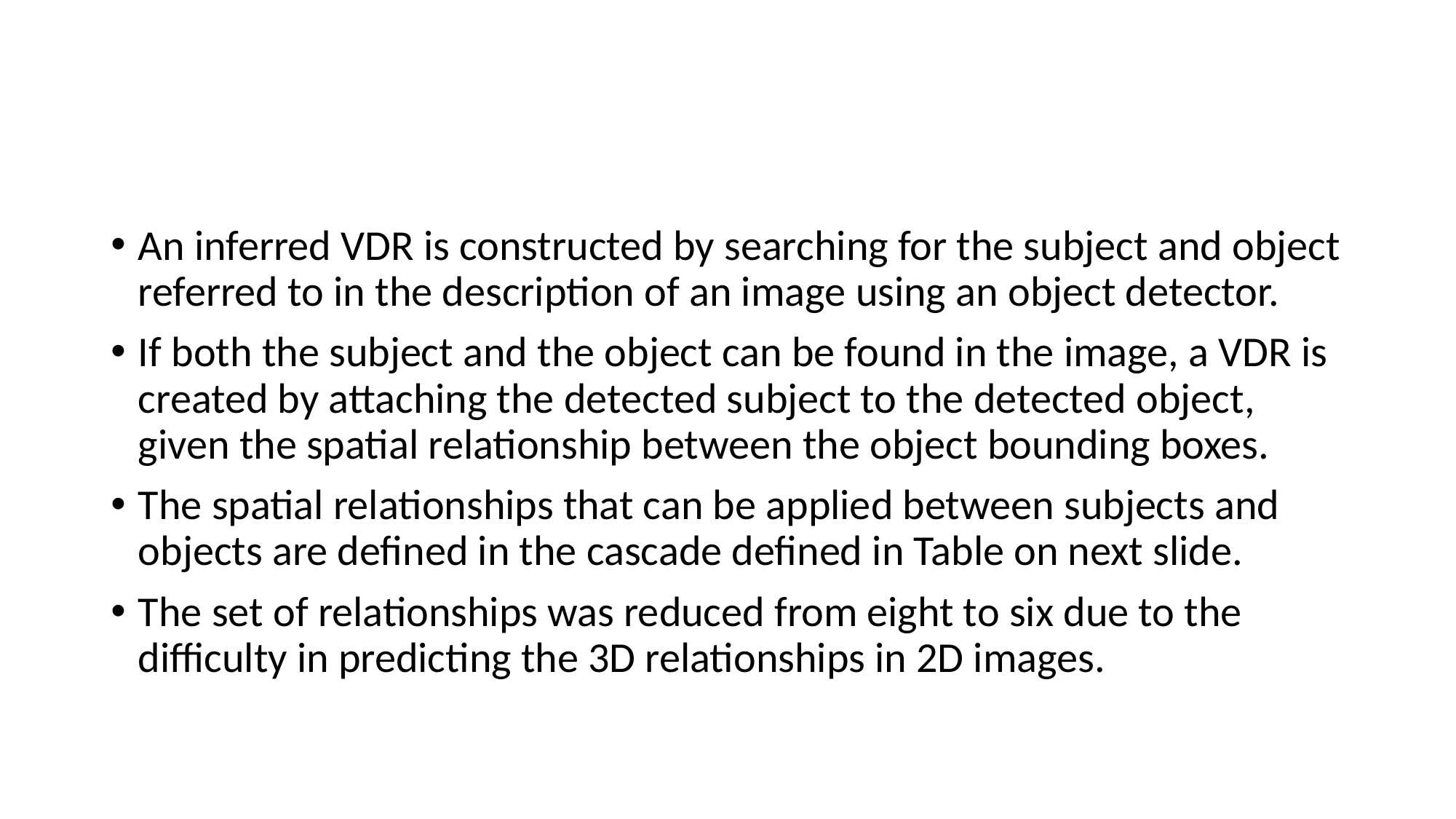

#
An inferred VDR is constructed by searching for the subject and object referred to in the description of an image using an object detector.
If both the subject and the object can be found in the image, a VDR is created by attaching the detected subject to the detected object, given the spatial relationship between the object bounding boxes.
The spatial relationships that can be applied between subjects and objects are defined in the cascade defined in Table on next slide.
The set of relationships was reduced from eight to six due to the difficulty in predicting the 3D relationships in 2D images.